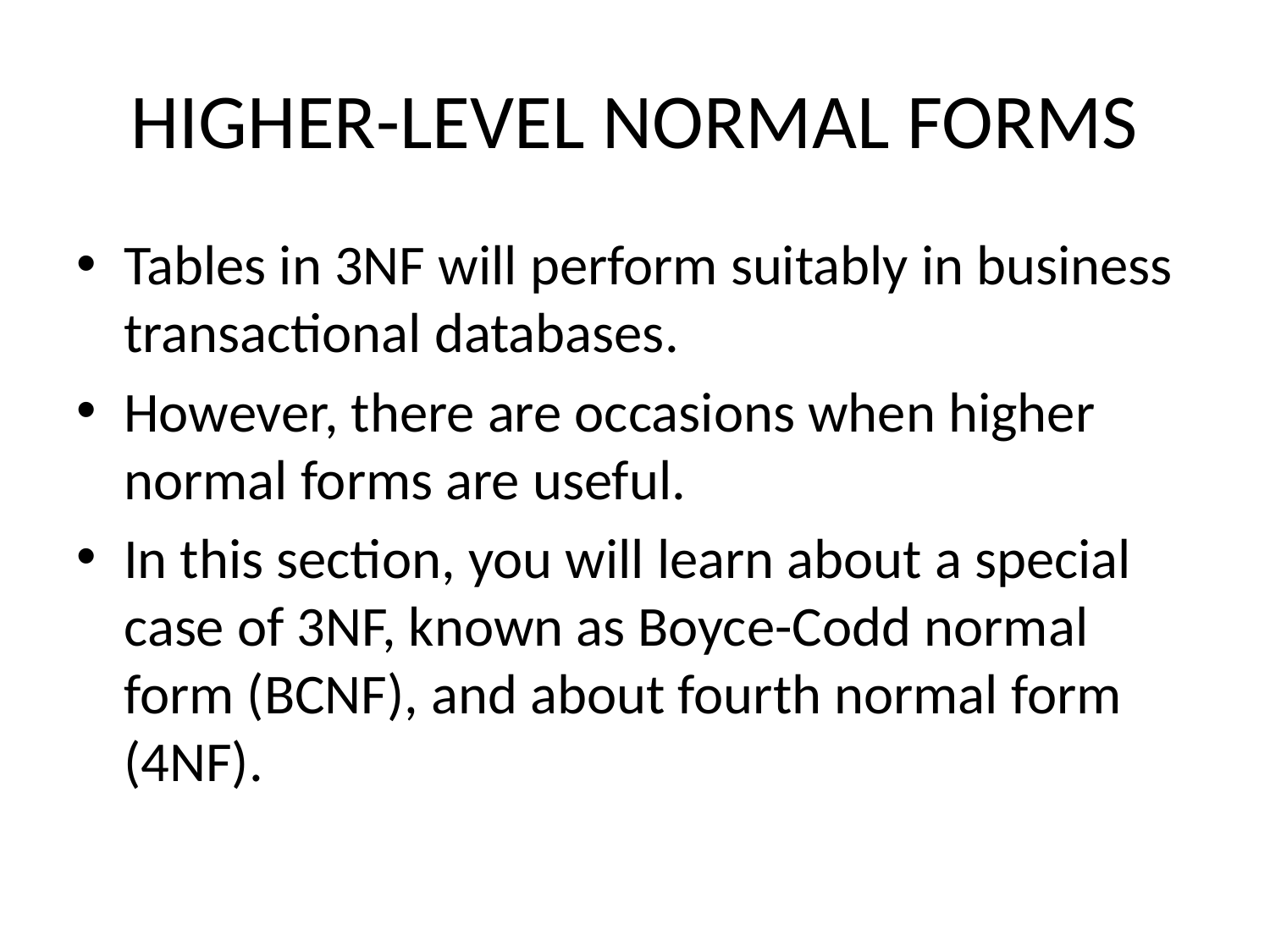

# HIGHER-LEVEL NORMAL FORMS
Tables in 3NF will perform suitably in business transactional databases.
However, there are occasions when higher normal forms are useful.
In this section, you will learn about a special case of 3NF, known as Boyce-Codd normal form (BCNF), and about fourth normal form (4NF).